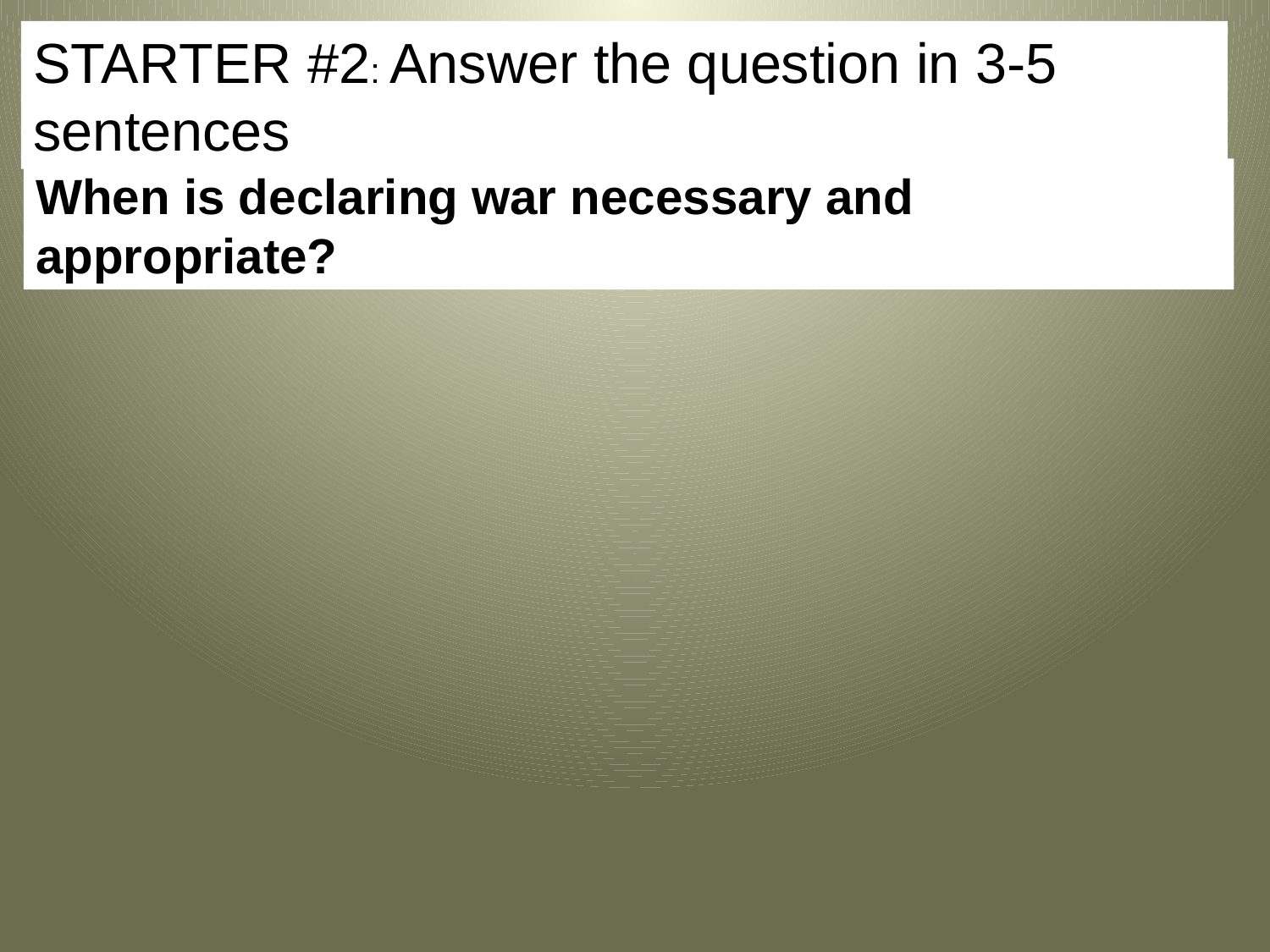

STARTER #2: Answer the question in 3-5 sentences
When is declaring war necessary and appropriate?